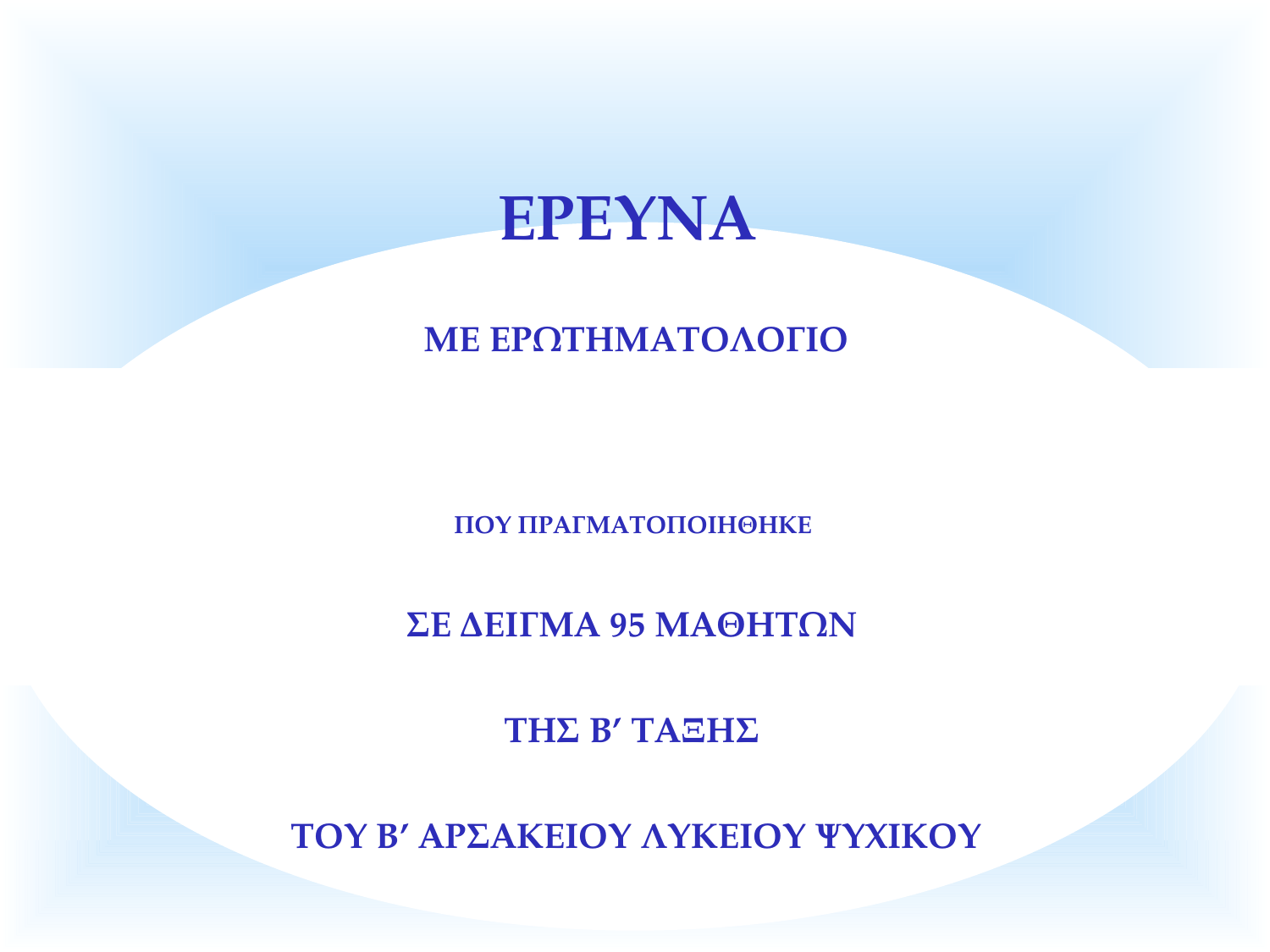

ΕΡΕΥΝΑ
ΜΕ ΕΡΩΤΗΜΑΤΟΛΟΓΙΟ

ΠΟΥ ΠΡΑΓΜΑΤΟΠΟΙΗΘΗΚΕ
ΣΕ ΔΕΙΓΜΑ 95 ΜΑΘΗΤΩΝ
ΤΗΣ Β’ ΤΑΞΗΣ
ΤΟΥ Β’ ΑΡΣΑΚΕΙΟΥ ΛΥΚΕΙΟΥ ΨΥΧΙΚΟΥ